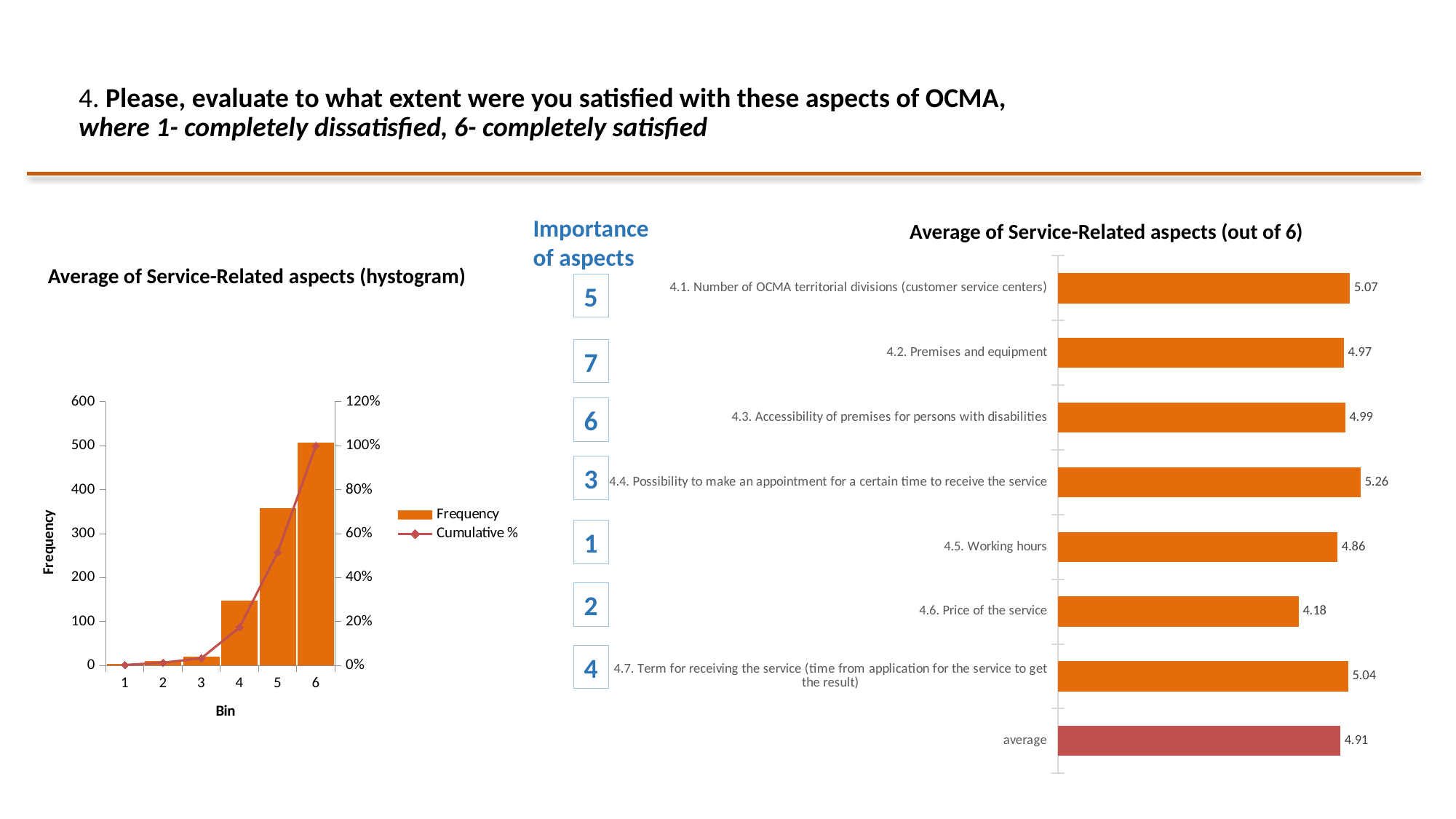

# 4. Please, evaluate to what extent were you satisfied with these aspects of OCMA, where 1- completely dissatisfied, 6- completely satisfied
Importance
of aspects
Average of Service-Related aspects (out of 6)

### Chart

| Category |  |
|---|---|
| 4.1. Number of OCMA territorial divisions (customer service centers) | 5.074712643678161 |
| 4.2. Premises and equipment | 4.967370441458733 |
| 4.3. Accessibility of premises for persons with disabilities | 4.993143976493633 |
| 4.4. Possibility to make an appointment for a certain time to receive the service | 5.2596525096525095 |
| 4.5. Working hours | 4.856733524355301 |
| 4.6. Price of the service | 4.183125599232982 |
| 4.7. Term for receiving the service (time from application for the service to get the result) | 5.041108986615678 |
| average | 4.908160503934142 |
Average of Service-Related aspects (hystogram)
5

### Chart

| Category | Frequency | Cumulative % |
|---|---|---|
| 1 | 3.0 | 0.0028653295128939827 |
| 2 | 11.0 | 0.013371537726838587 |
| 3 | 21.0 | 0.033428844317096466 |
| 4 | 147.0 | 0.17382999044890163 |
| 5 | 358.0 | 0.5157593123209169 |
| 6 | 507.0 | 1.0 |
7
6
3
1
2
4